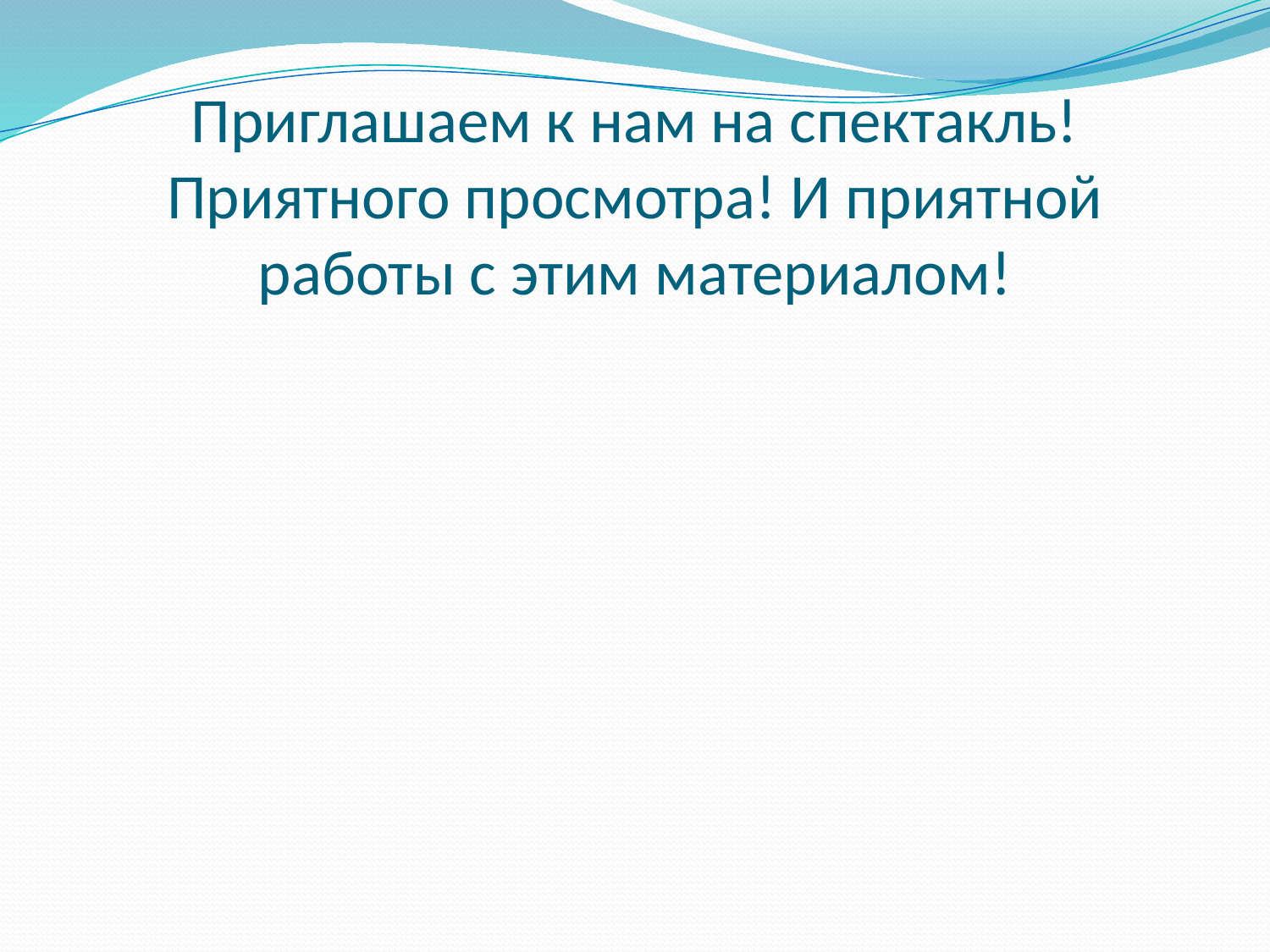

# Приглашаем к нам на спектакль! Приятного просмотра! И приятной работы с этим материалом!